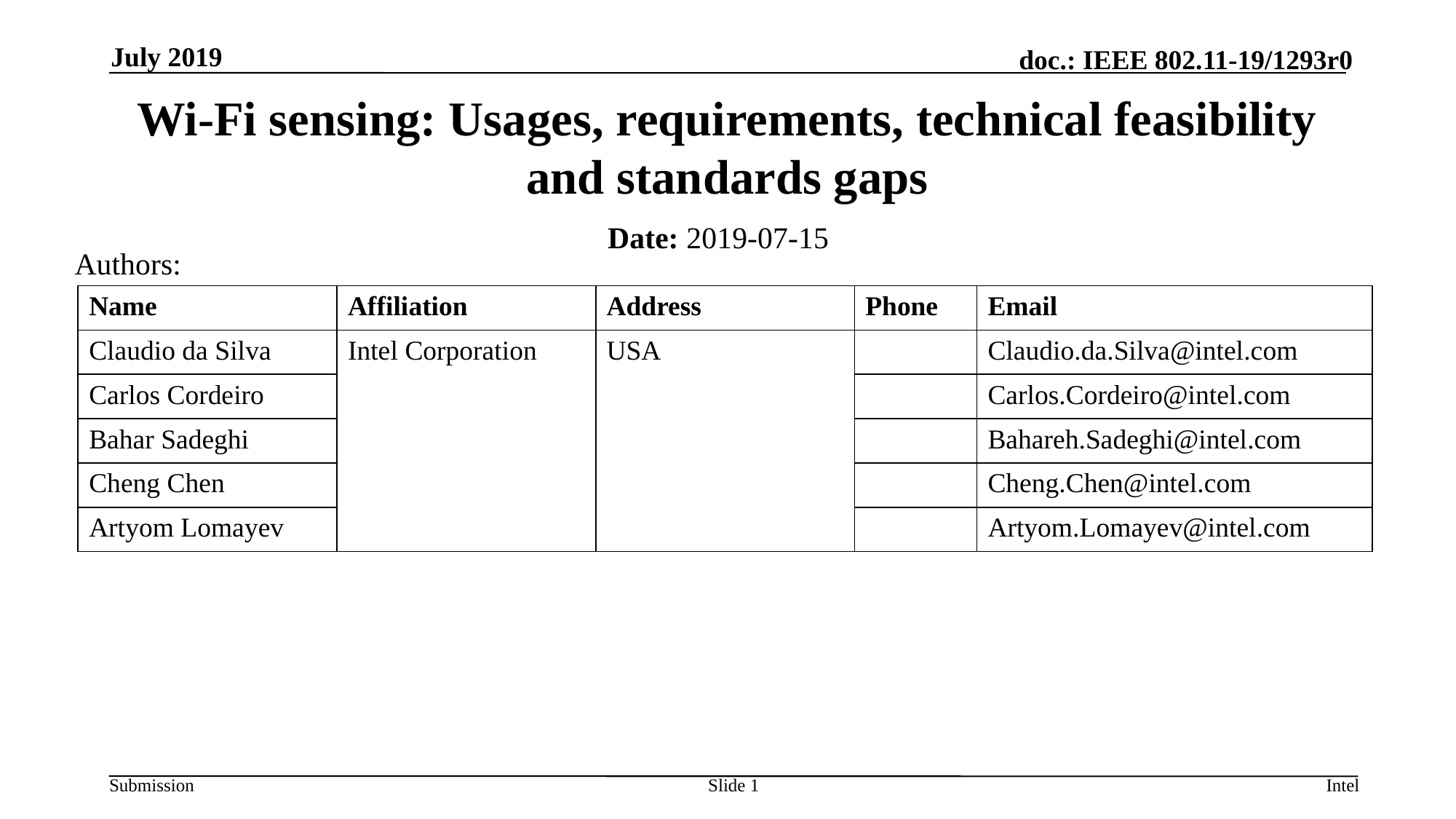

July 2019
# Wi-Fi sensing: Usages, requirements, technical feasibility and standards gaps
Date: 2019-07-15
Authors:
| Name | Affiliation | Address | Phone | Email |
| --- | --- | --- | --- | --- |
| Claudio da Silva | Intel Corporation | USA |  | Claudio.da.Silva@intel.com |
| Carlos Cordeiro |  |  |  | Carlos.Cordeiro@intel.com |
| Bahar Sadeghi |  |  |  | Bahareh.Sadeghi@intel.com |
| Cheng Chen |  |  |  | Cheng.Chen@intel.com |
| Artyom Lomayev |  |  |  | Artyom.Lomayev@intel.com |
Slide 1
Intel